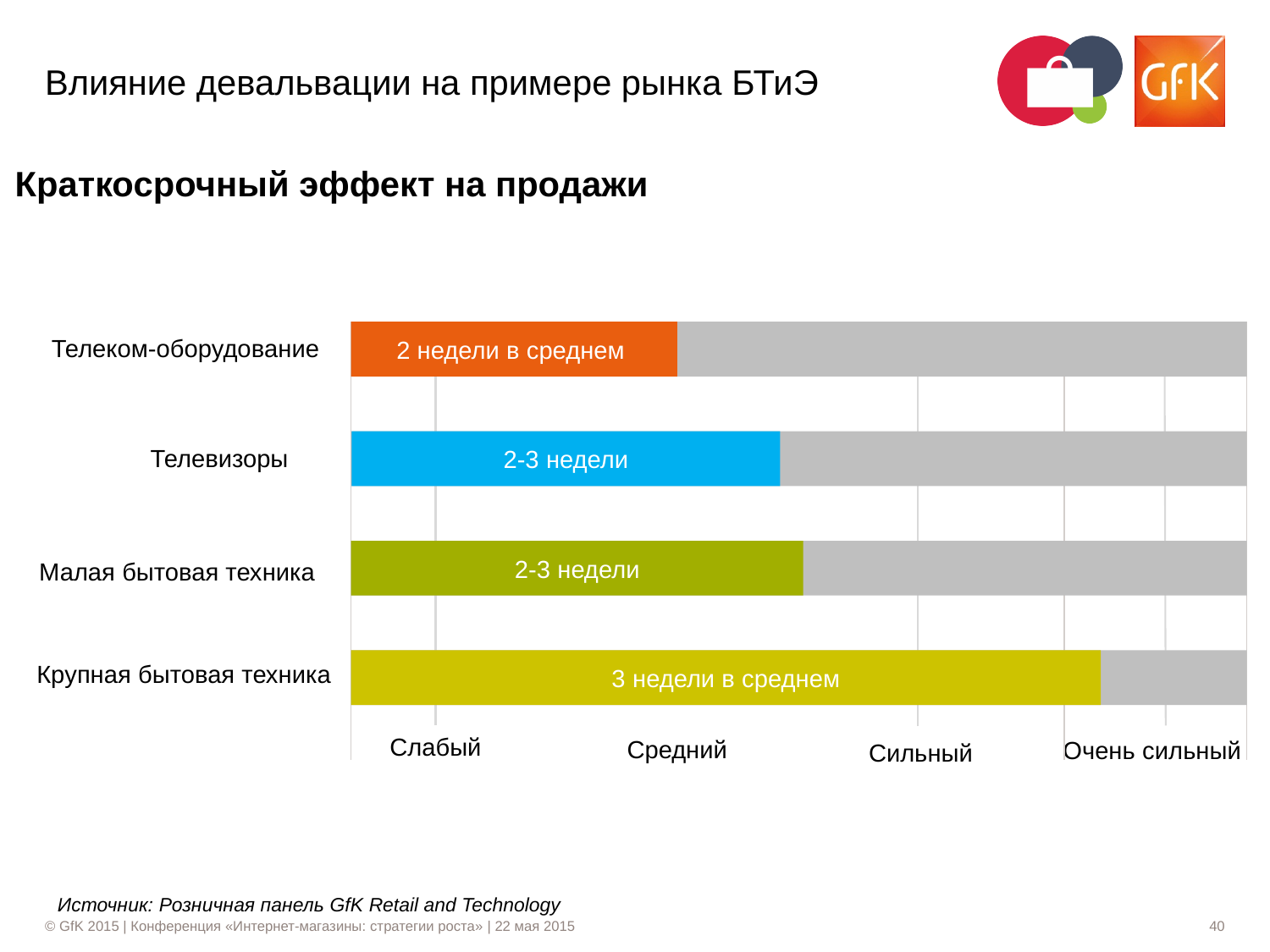

Влияние девальвации на примере рынка БТиЭ
Краткосрочный эффект на продажи
Телеком-оборудование

2 недели в среднем

2-3 недели

3 недели в среднем
Слабый
Средний
Сильный

Крупная бытовая техника

Малая бытовая техника
Телевизоры
2-3 недели
Очень сильный
Источник: Розничная панель GfK Retail and Technology